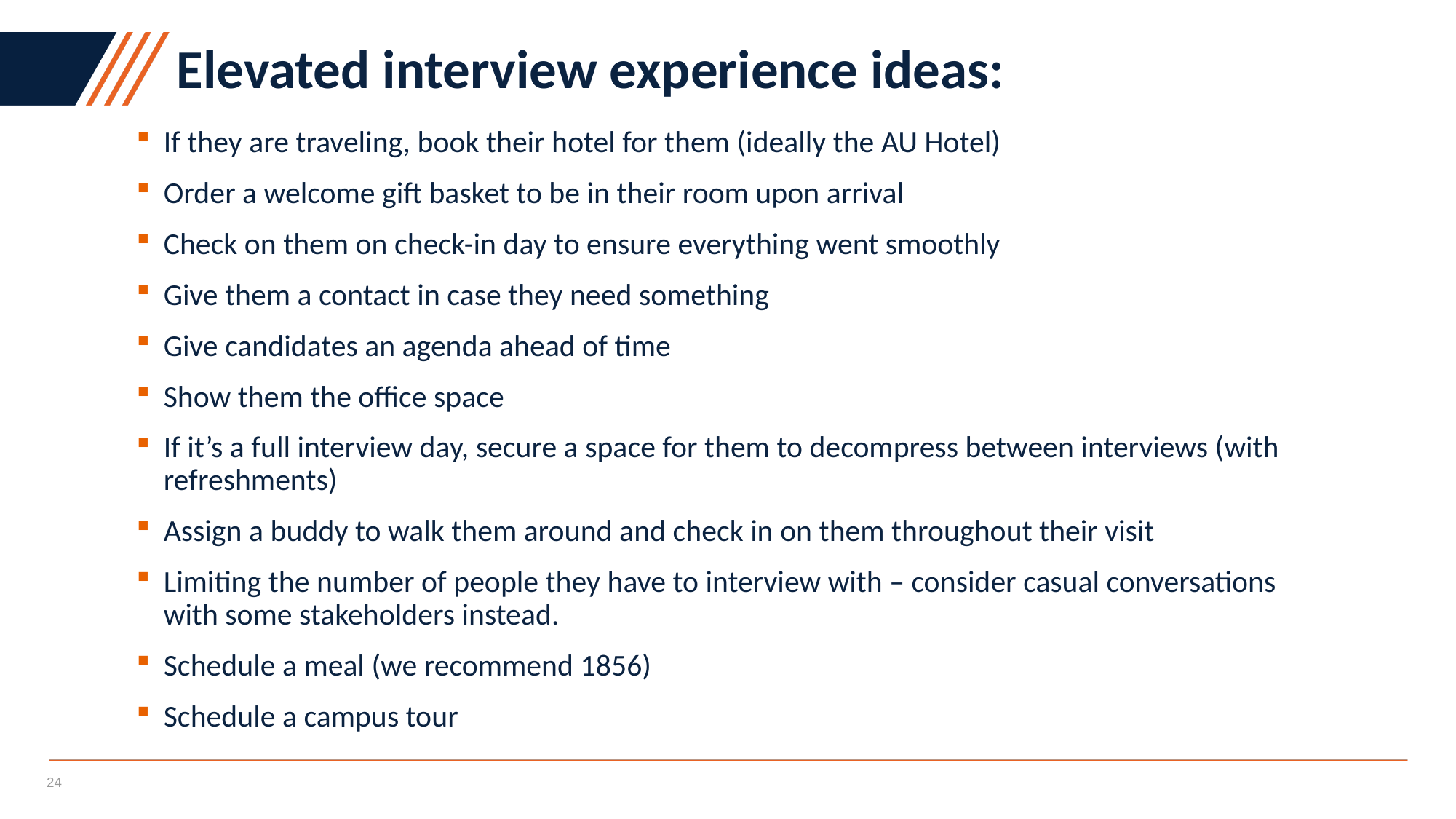

Elevated interview experience ideas:
If they are traveling, book their hotel for them (ideally the AU Hotel)
Order a welcome gift basket to be in their room upon arrival
Check on them on check-in day to ensure everything went smoothly
Give them a contact in case they need something
Give candidates an agenda ahead of time
Show them the office space
If it’s a full interview day, secure a space for them to decompress between interviews (with refreshments)
Assign a buddy to walk them around and check in on them throughout their visit
Limiting the number of people they have to interview with – consider casual conversations with some stakeholders instead.
Schedule a meal (we recommend 1856)
Schedule a campus tour

Candidate 1
Candidate 1
24